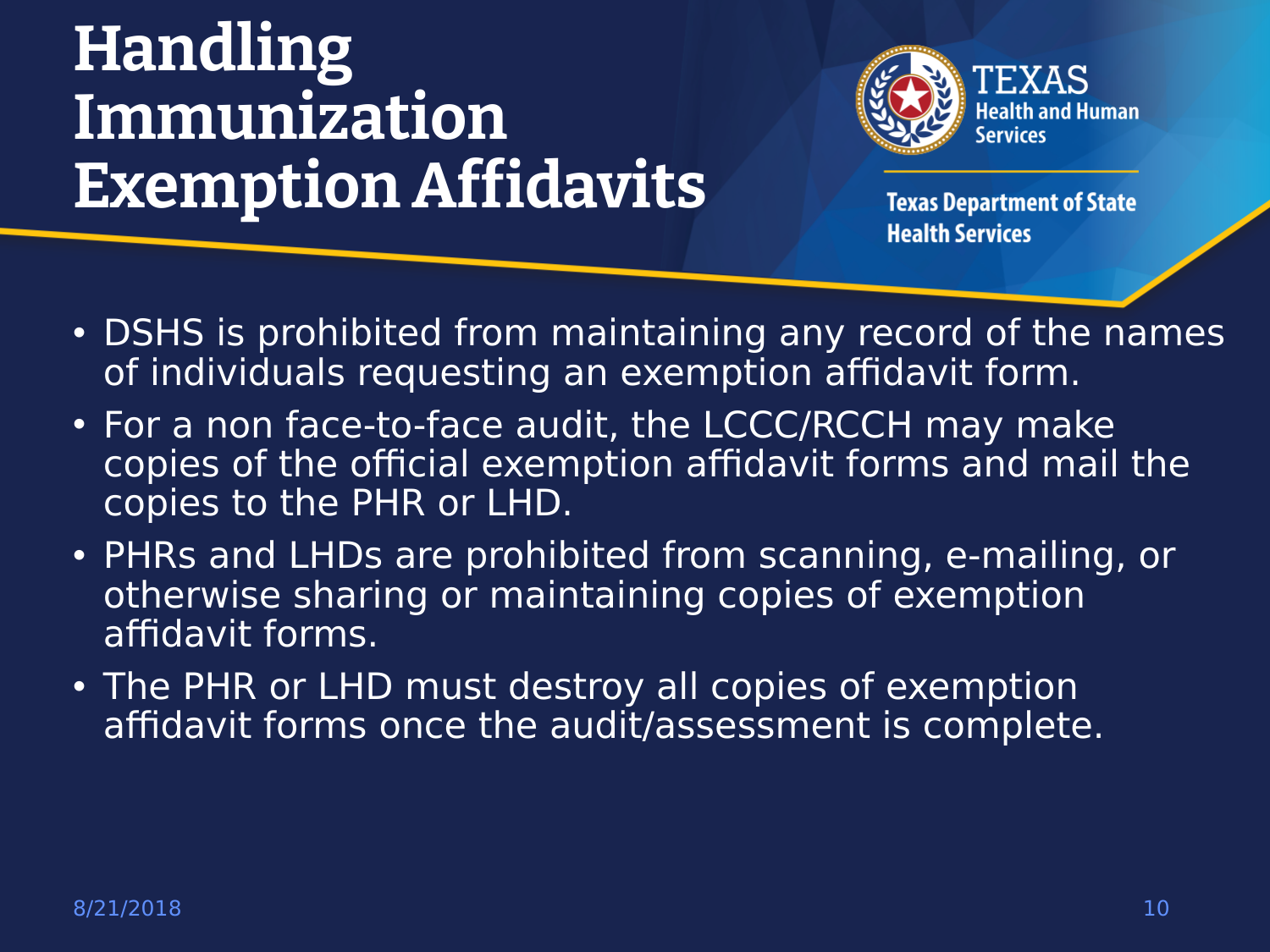

# Handling Immunization Exemption Affidavits
DSHS is prohibited from maintaining any record of the names of individuals requesting an exemption affidavit form.
For a non face-to-face audit, the LCCC/RCCH may make copies of the official exemption affidavit forms and mail the copies to the PHR or LHD.
PHRs and LHDs are prohibited from scanning, e-mailing, or otherwise sharing or maintaining copies of exemption affidavit forms.
The PHR or LHD must destroy all copies of exemption affidavit forms once the audit/assessment is complete.

8/21/2018

10